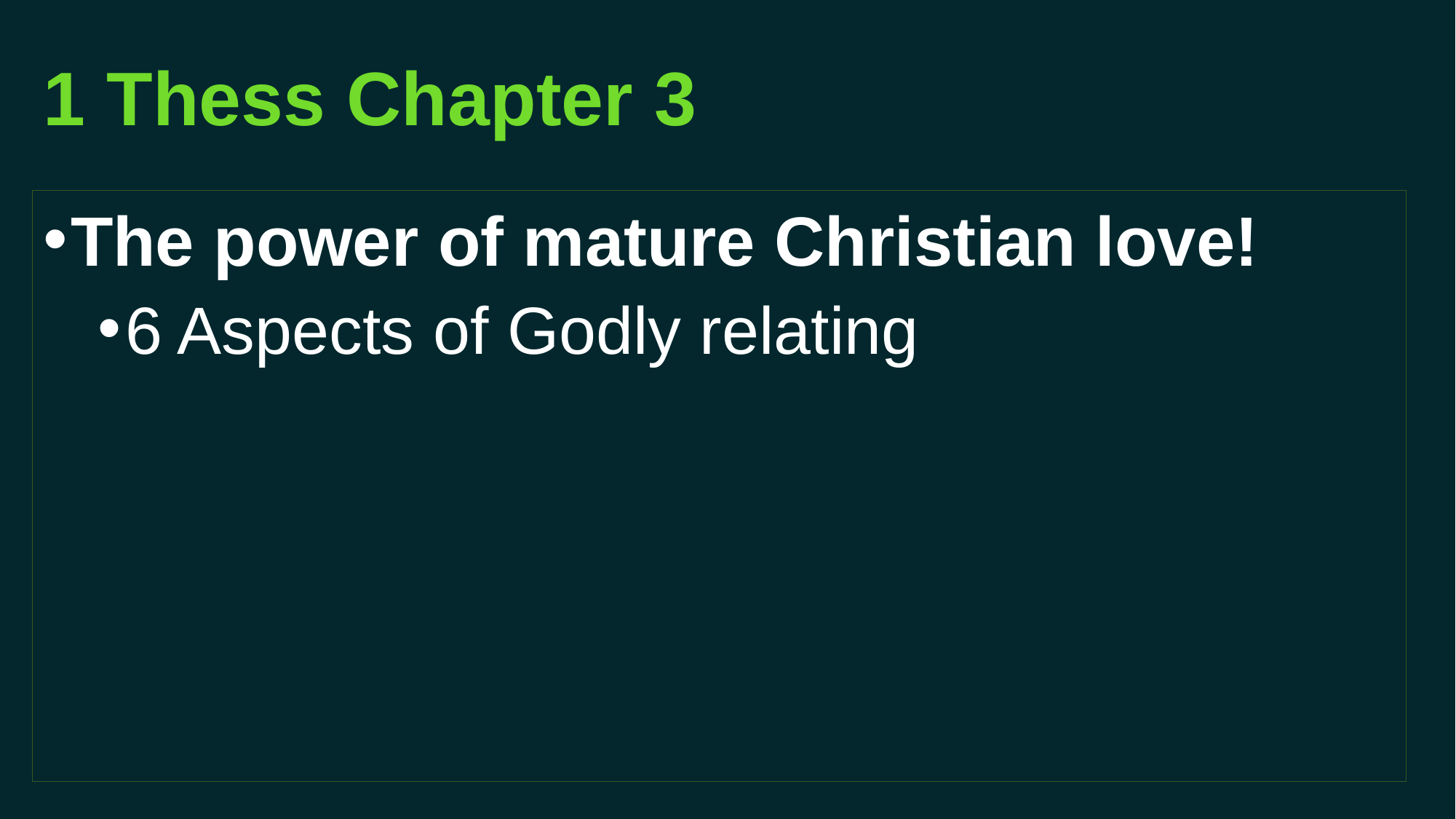

# 1 Thess Chapter 3
The power of mature Christian love!
6 Aspects of Godly relating